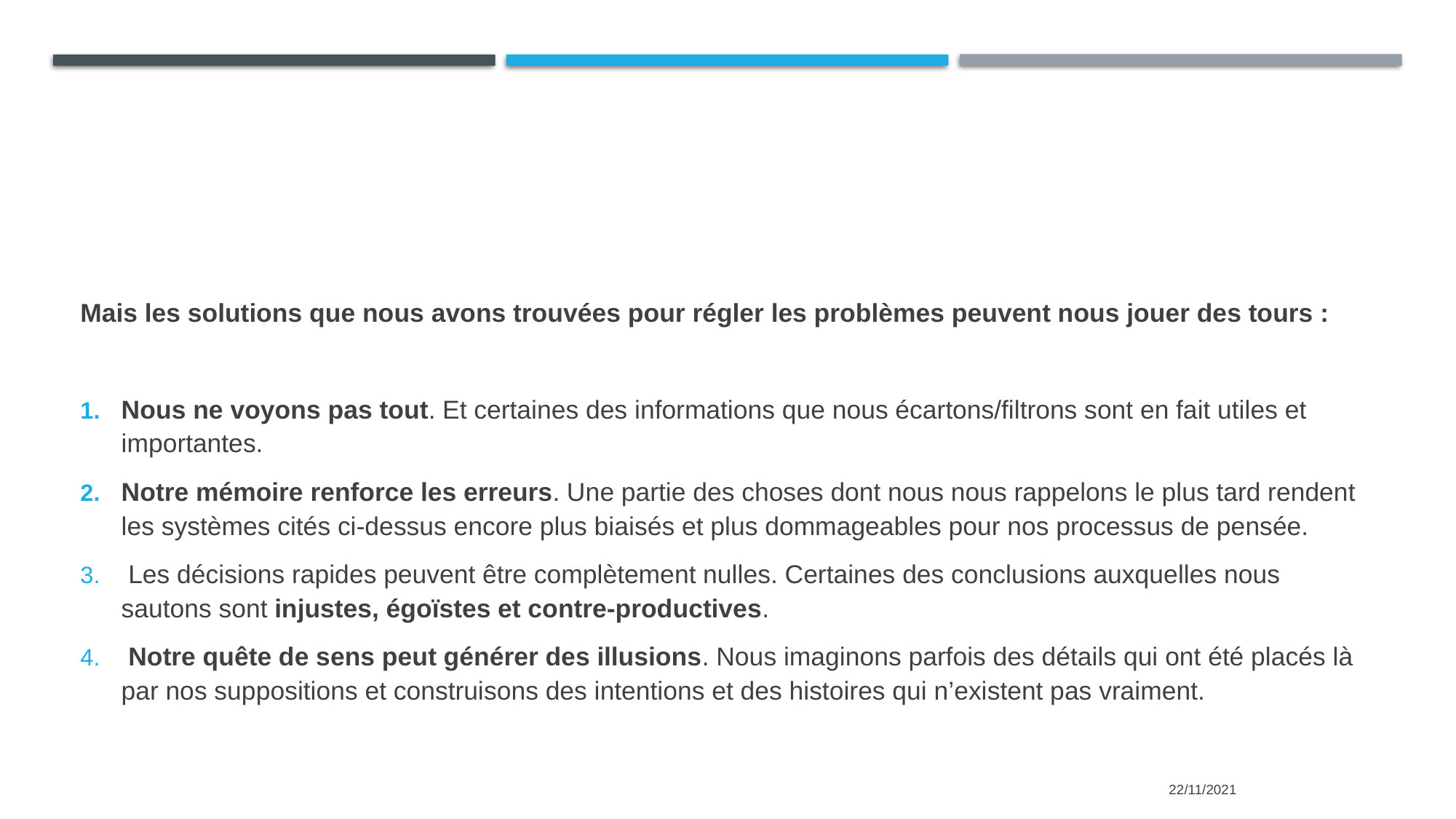

Mais les solutions que nous avons trouvées pour régler les problèmes peuvent nous jouer des tours :

Nous ne voyons pas tout. Et certaines des informations que nous écartons/filtrons sont en fait utiles et importantes.
Notre mémoire renforce les erreurs. Une partie des choses dont nous nous rappelons le plus tard rendent les systèmes cités ci-dessus encore plus biaisés et plus dommageables pour nos processus de pensée.
 Les décisions rapides peuvent être complètement nulles. Certaines des conclusions auxquelles nous sautons sont injustes, égoïstes et contre-productives.
 Notre quête de sens peut générer des illusions. Nous imaginons parfois des détails qui ont été placés là par nos suppositions et construisons des intentions et des histoires qui n’existent pas vraiment.

22/11/2021